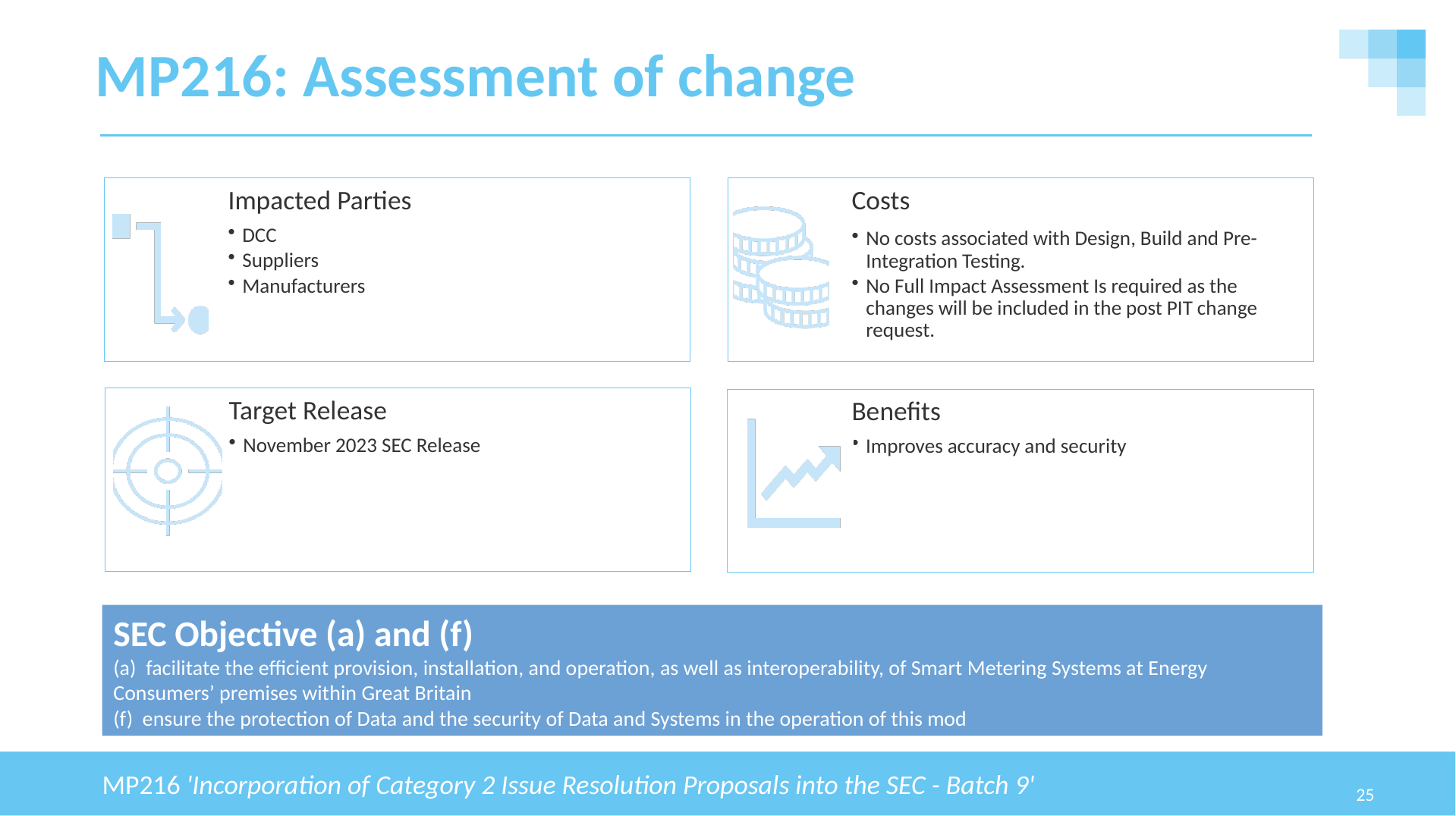

# MP216: Assessment of change
Impacted Parties
DCC
Suppliers
Manufacturers
Costs
No costs associated with Design, Build and Pre-Integration Testing.
No Full Impact Assessment Is required as the changes will be included in the post PIT change request.
Target Release
November 2023 SEC Release
Benefits
Improves accuracy and security
SEC Objective (a) and (f)
(a)  facilitate the efficient provision, installation, and operation, as well as interoperability, of Smart Metering Systems at Energy Consumers’ premises within Great Britain
(f)  ensure the protection of Data and the security of Data and Systems in the operation of this mod
MP216 'Incorporation of Category 2 Issue Resolution Proposals into the SEC - Batch 9'
25